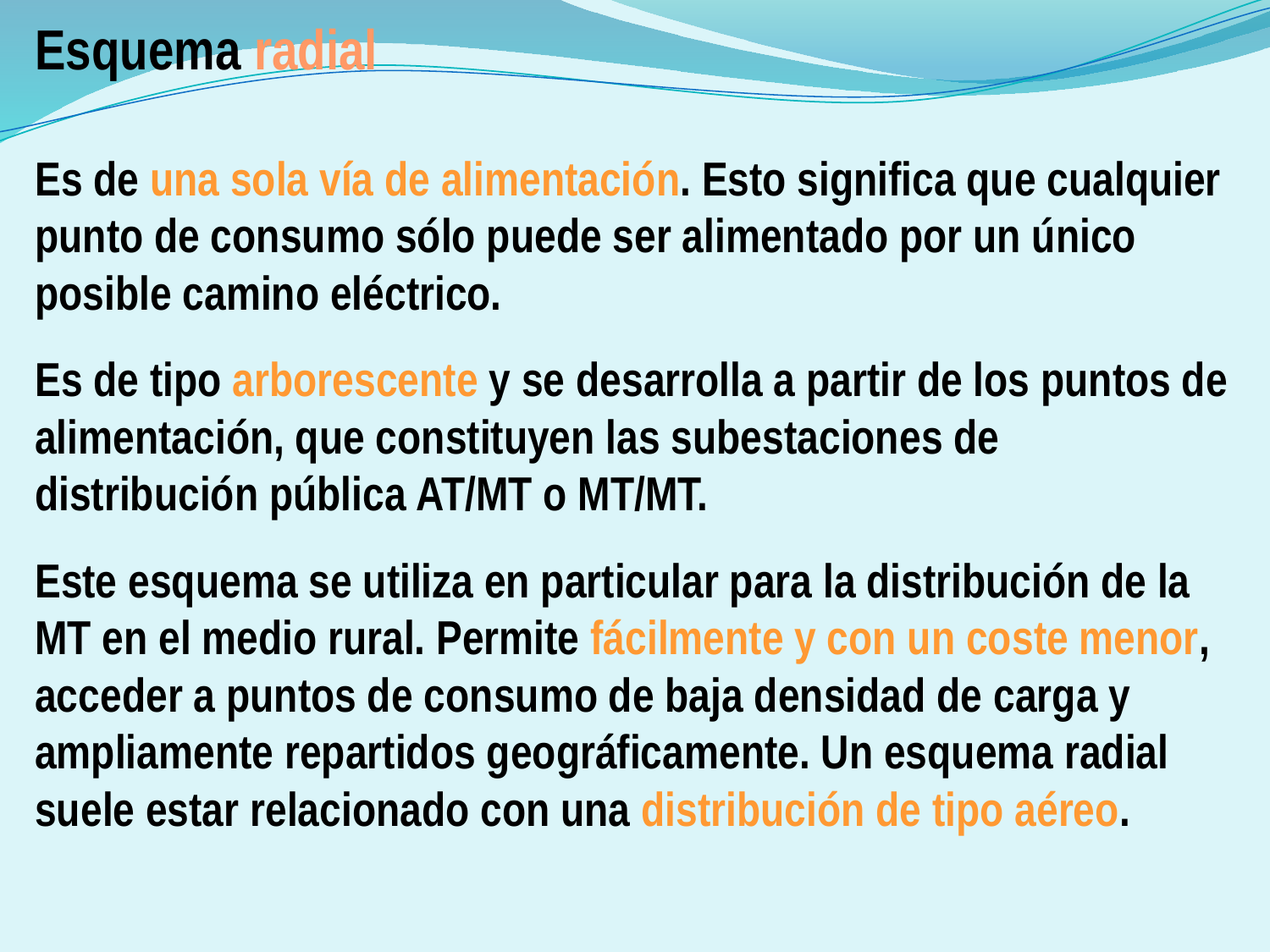

Esquema radial

Es de una sola vía de alimentación. Esto significa que cualquier punto de consumo sólo puede ser alimentado por un único posible camino eléctrico.

Es de tipo arborescente y se desarrolla a partir de los puntos de alimentación, que constituyen las subestaciones de distribución pública AT/MT o MT/MT.

Este esquema se utiliza en particular para la distribución de la MT en el medio rural. Permite fácilmente y con un coste menor, acceder a puntos de consumo de baja densidad de carga y ampliamente repartidos geográficamente. Un esquema radial suele estar relacionado con una distribución de tipo aéreo.